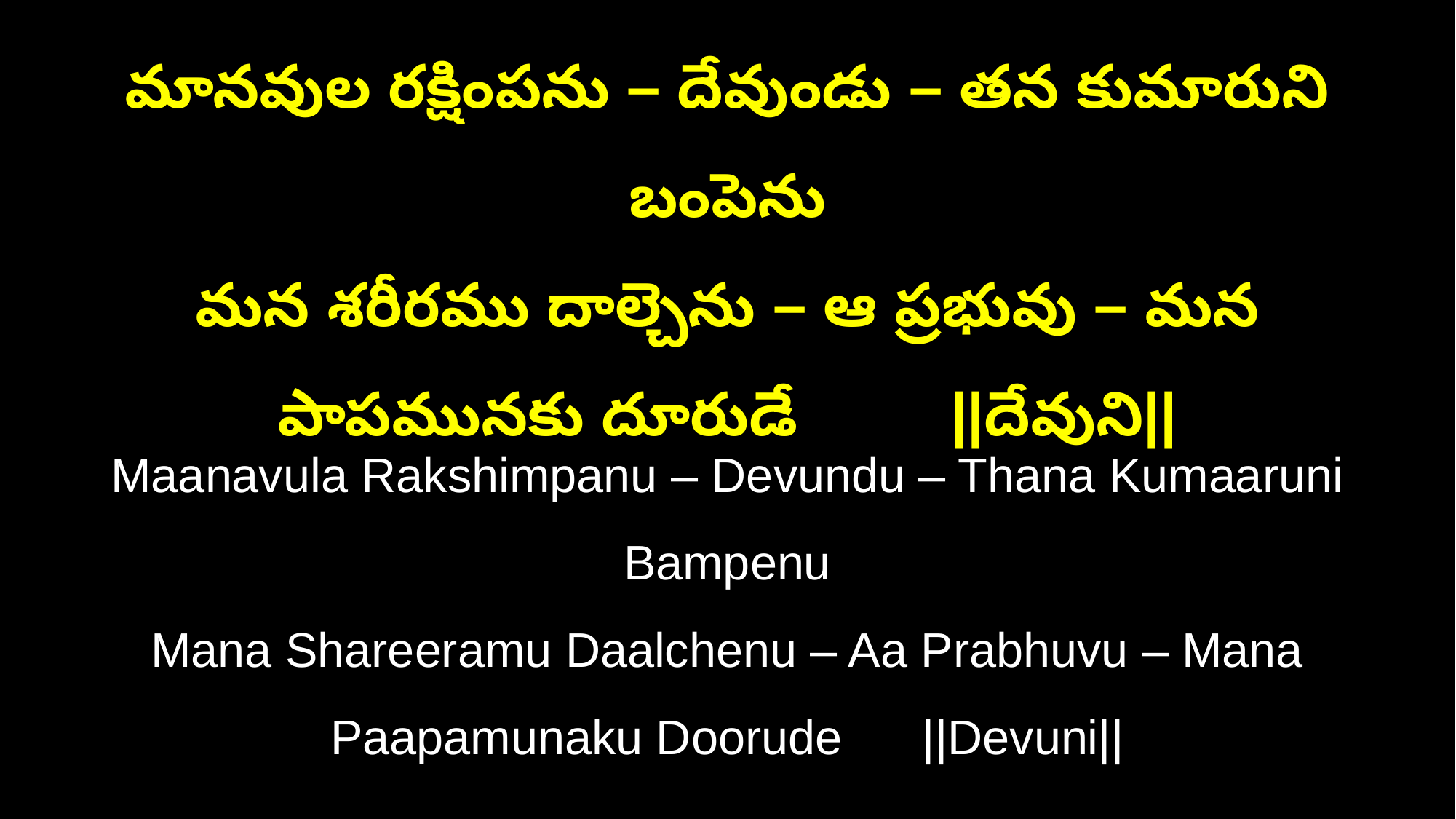

మానవుల రక్షింపను – దేవుండు – తన కుమారుని బంపెను
మన శరీరము దాల్చెను – ఆ ప్రభువు – మన పాపమునకు దూరుడే         ||దేవుని||
Maanavula Rakshimpanu – Devundu – Thana Kumaaruni Bampenu
Mana Shareeramu Daalchenu – Aa Prabhuvu – Mana Paapamunaku Doorude      ||Devuni||